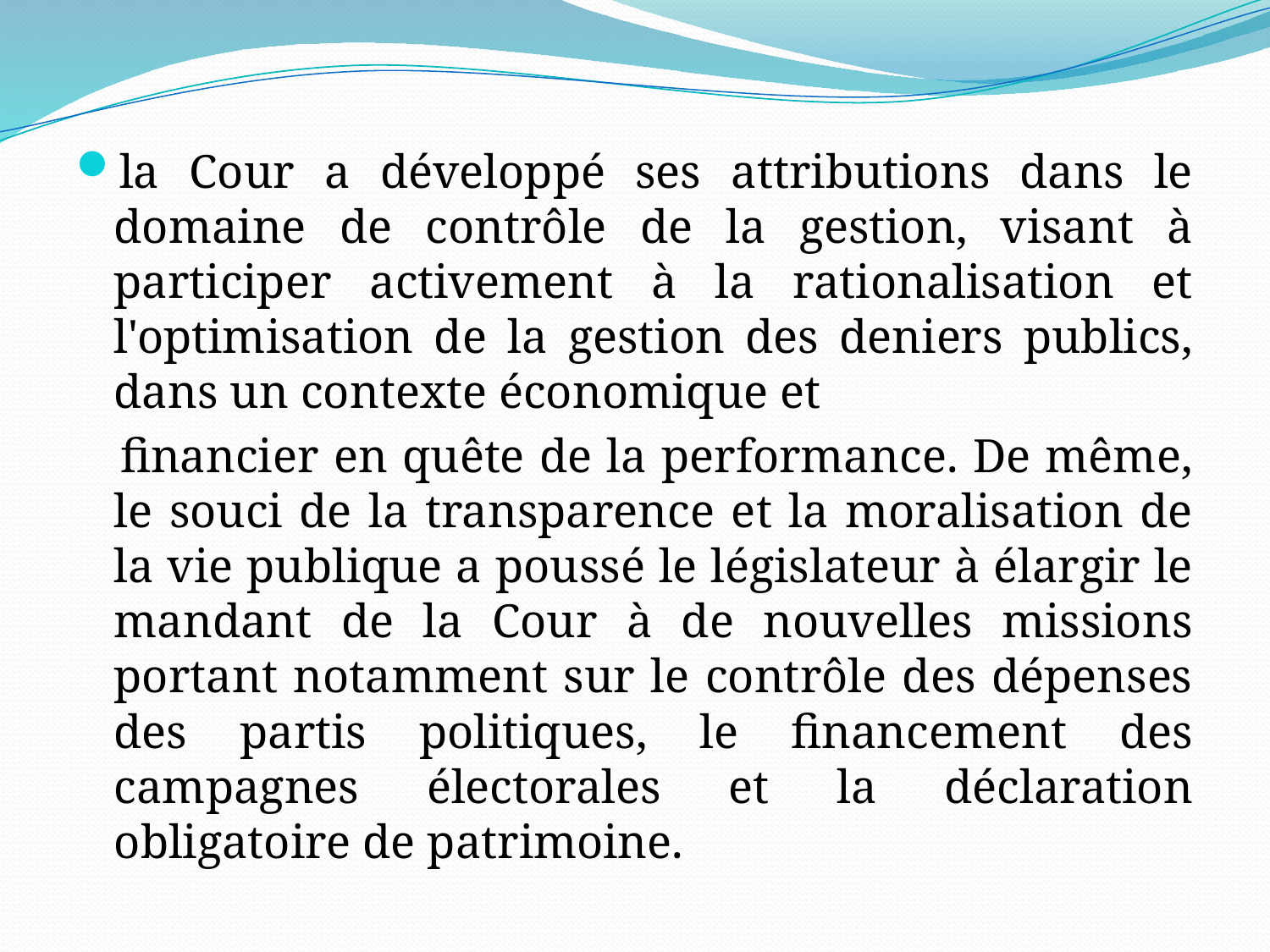

#
la Cour a développé ses attributions dans le domaine de contrôle de la gestion, visant à participer activement à la rationalisation et l'optimisation de la gestion des deniers publics, dans un contexte économique et
   financier en quête de la performance. De même, le souci de la transparence et la moralisation de la vie publique a poussé le législateur à élargir le mandant de la Cour à de nouvelles missions portant notamment sur le contrôle des dépenses des partis politiques, le financement des campagnes électorales et la déclaration obligatoire de patrimoine.